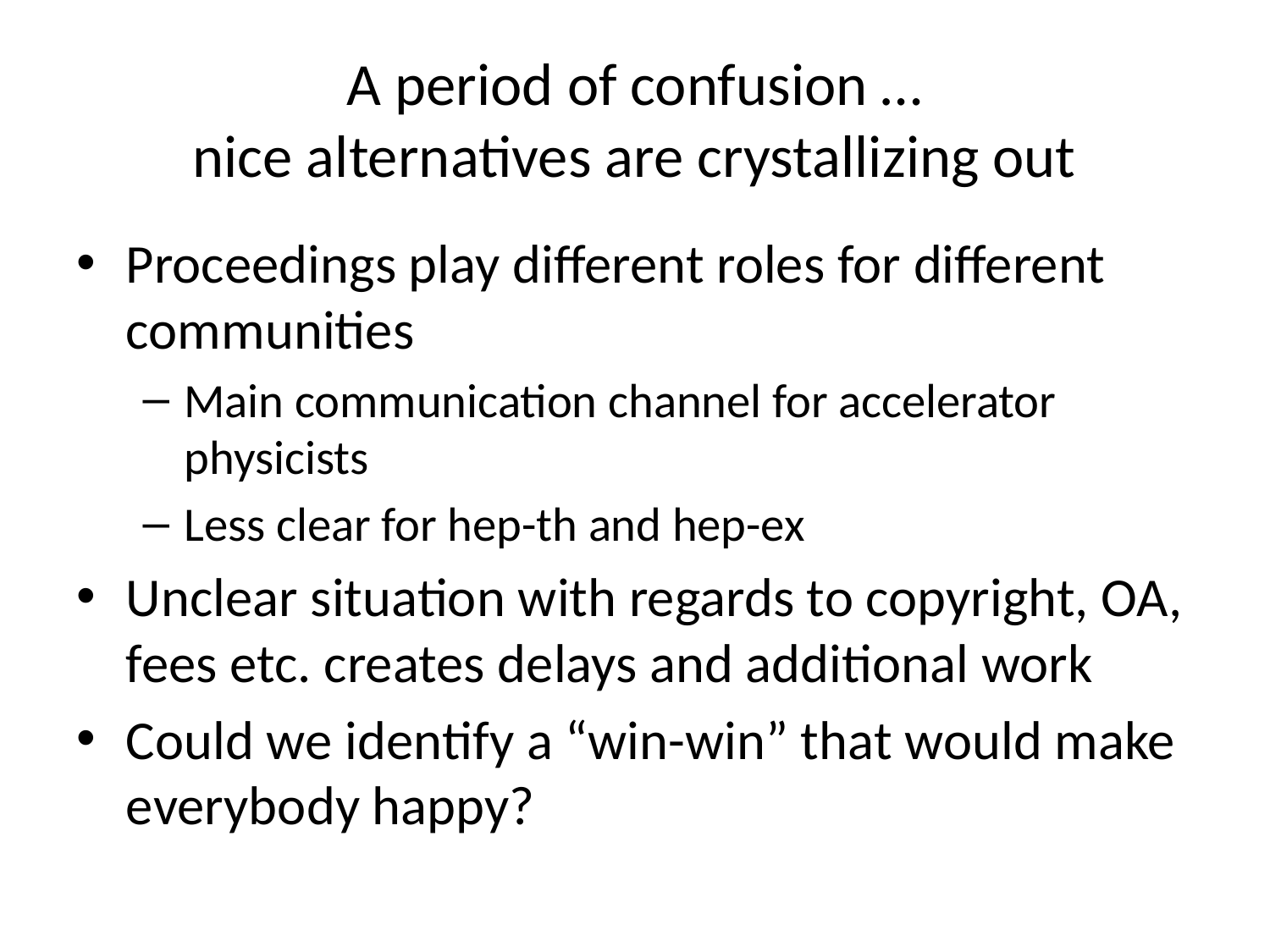

# A period of confusion … nice alternatives are crystallizing out
Proceedings play different roles for different communities
Main communication channel for accelerator physicists
Less clear for hep-th and hep-ex
Unclear situation with regards to copyright, OA, fees etc. creates delays and additional work
Could we identify a “win-win” that would make everybody happy?